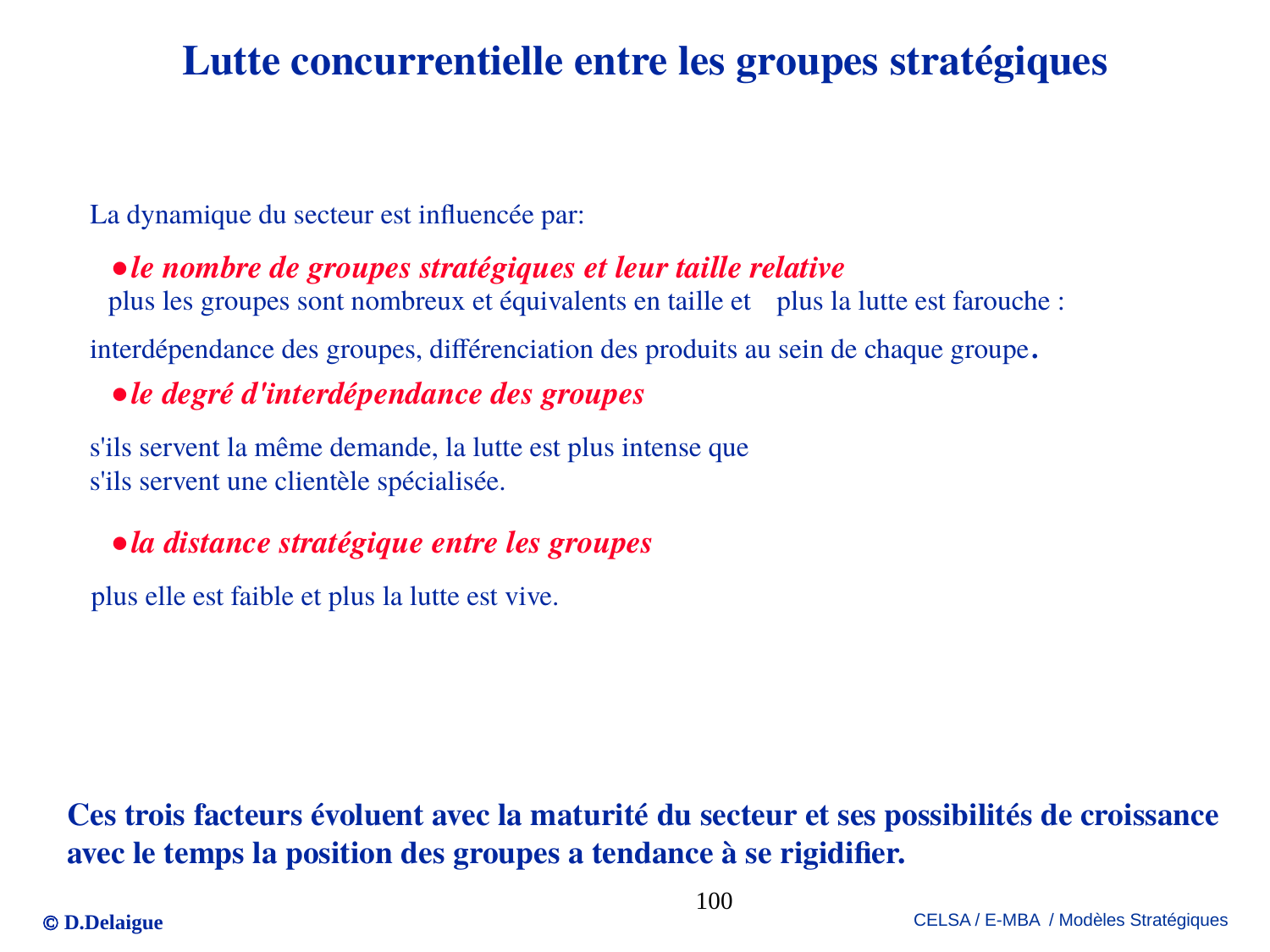

# Lutte concurrentielle entre les groupes stratégiques
La dynamique du secteur est influencée par:
• le nombre de groupes stratégiques et leur taille relative

  plus les groupes sont nombreux et équivalents en taille et   plus la lutte est farouche : interdépendance des groupes, différenciation des produits au sein de chaque groupe.
• le degré d'interdépendance des groupes
s'ils servent la même demande, la lutte est plus intense que
s'ils servent une clientèle spécialisée.
• la distance stratégique entre les groupes
plus elle est faible et plus la lutte est vive.
Ces trois facteurs évoluent avec la maturité du secteur et ses possibilités de croissance
avec le temps la position des groupes a tendance à se rigidifier.
100